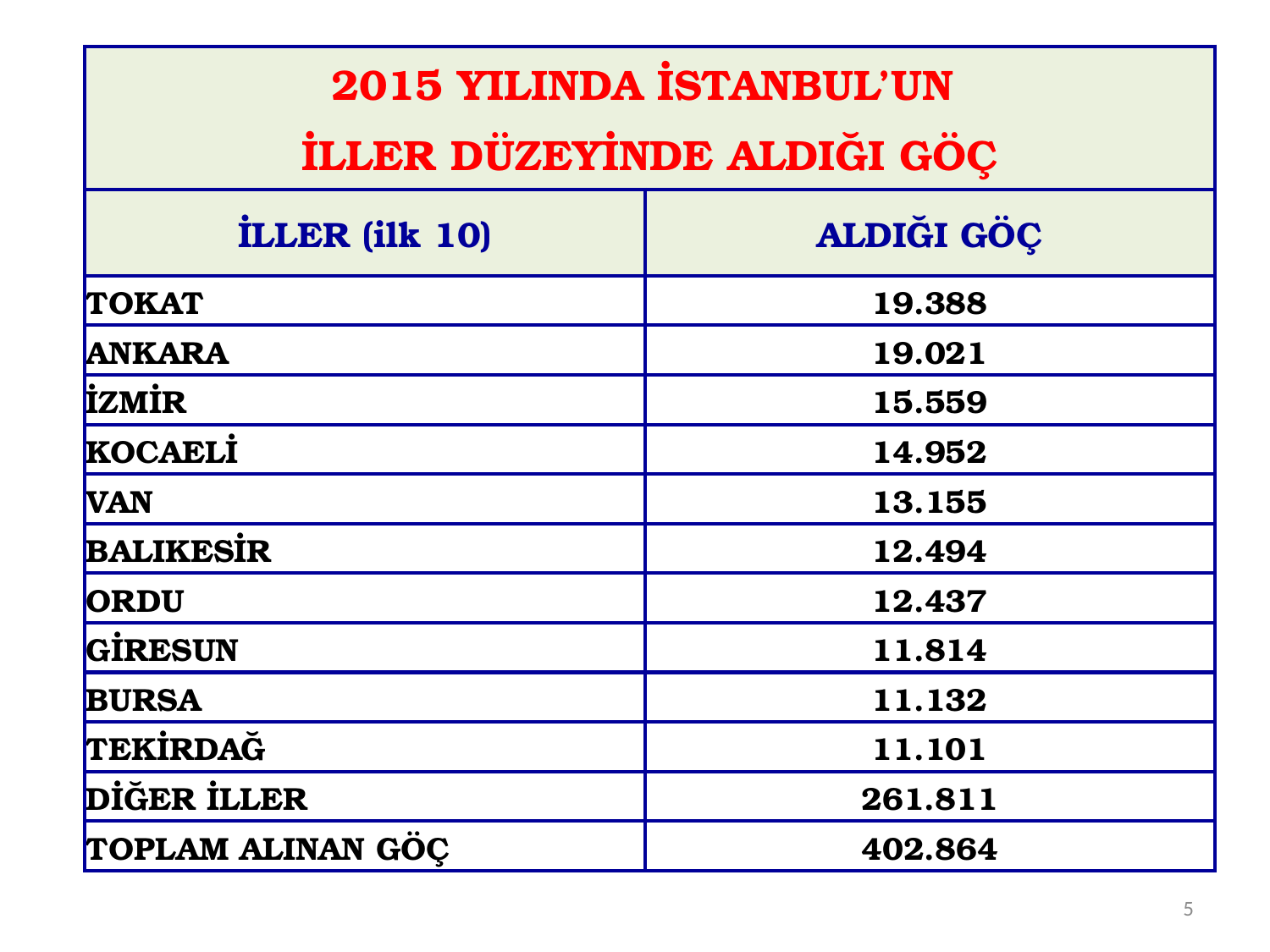

| 2015 YILINDA İSTANBUL’UN İLLER DÜZEYİNDE ALDIĞI GÖÇ |  |
| --- | --- |
| İLLER (ilk 10) | ALDIĞI GÖÇ |
| TOKAT | 19.388 |
| ANKARA | 19.021 |
| İZMİR | 15.559 |
| KOCAELİ | 14.952 |
| VAN | 13.155 |
| BALIKESİR | 12.494 |
| ORDU | 12.437 |
| GİRESUN | 11.814 |
| BURSA | 11.132 |
| TEKİRDAĞ | 11.101 |
| DİĞER İLLER | 261.811 |
| TOPLAM ALINAN GÖÇ | 402.864 |
5